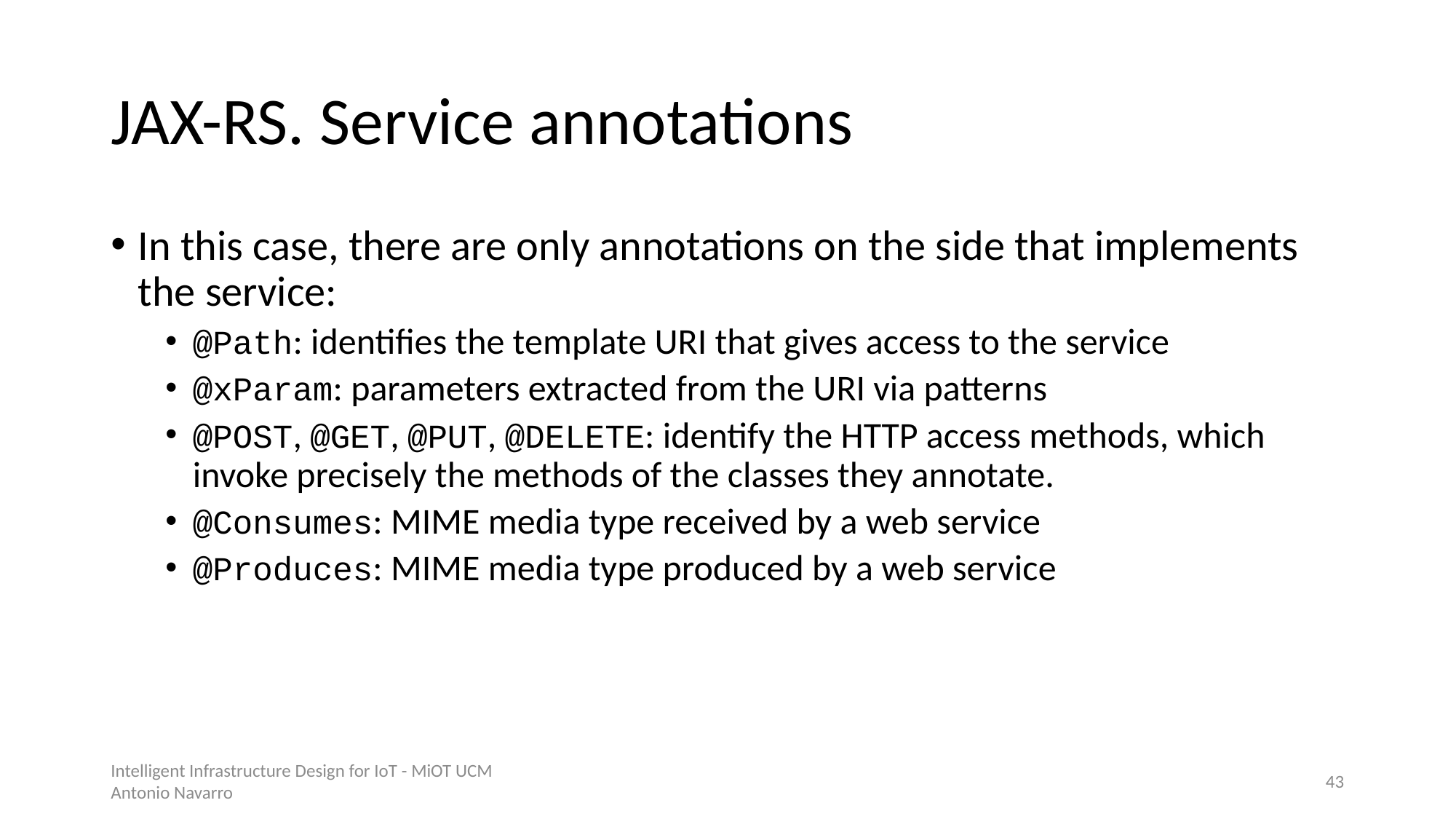

# JAX-RS. Service annotations
In this case, there are only annotations on the side that implements the service:
@Path: identifies the template URI that gives access to the service
@xParam: parameters extracted from the URI via patterns
@POST, @GET, @PUT, @DELETE: identify the HTTP access methods, which invoke precisely the methods of the classes they annotate.
@Consumes: MIME media type received by a web service
@Produces: MIME media type produced by a web service

Intelligent Infrastructure Design for IoT - MiOT UCM
Antonio Navarro
43